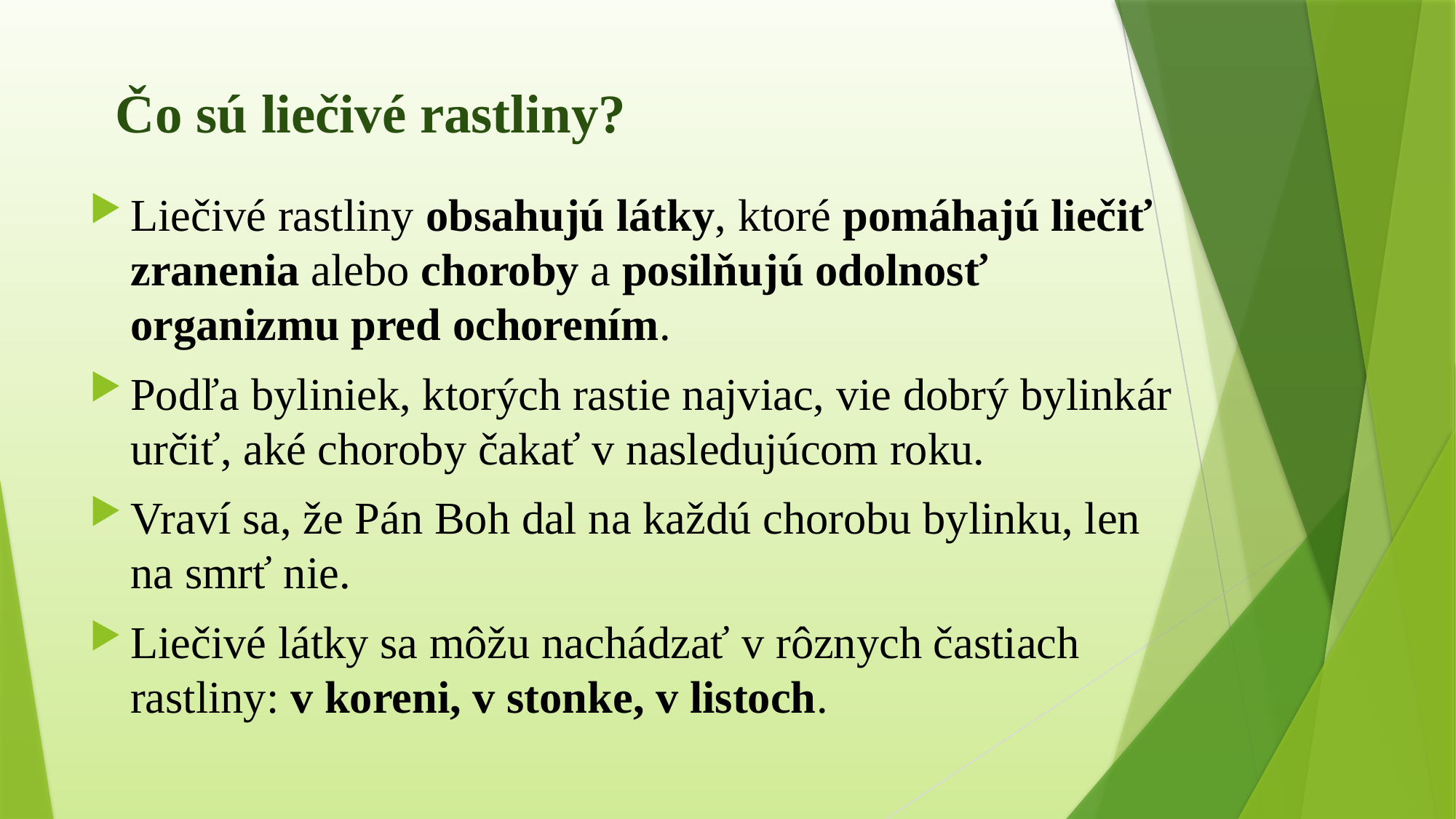

Čo sú liečivé rastliny?
Liečivé rastliny obsahujú látky, ktoré pomáhajú liečiť zranenia alebo choroby a posilňujú odolnosť organizmu pred ochorením.
Podľa byliniek, ktorých rastie najviac, vie dobrý bylinkár určiť, aké choroby čakať v nasledujúcom roku.
Vraví sa, že Pán Boh dal na každú chorobu bylinku, len na smrť nie.
Liečivé látky sa môžu nachádzať v rôznych častiach rastliny: v koreni, v stonke, v listoch.